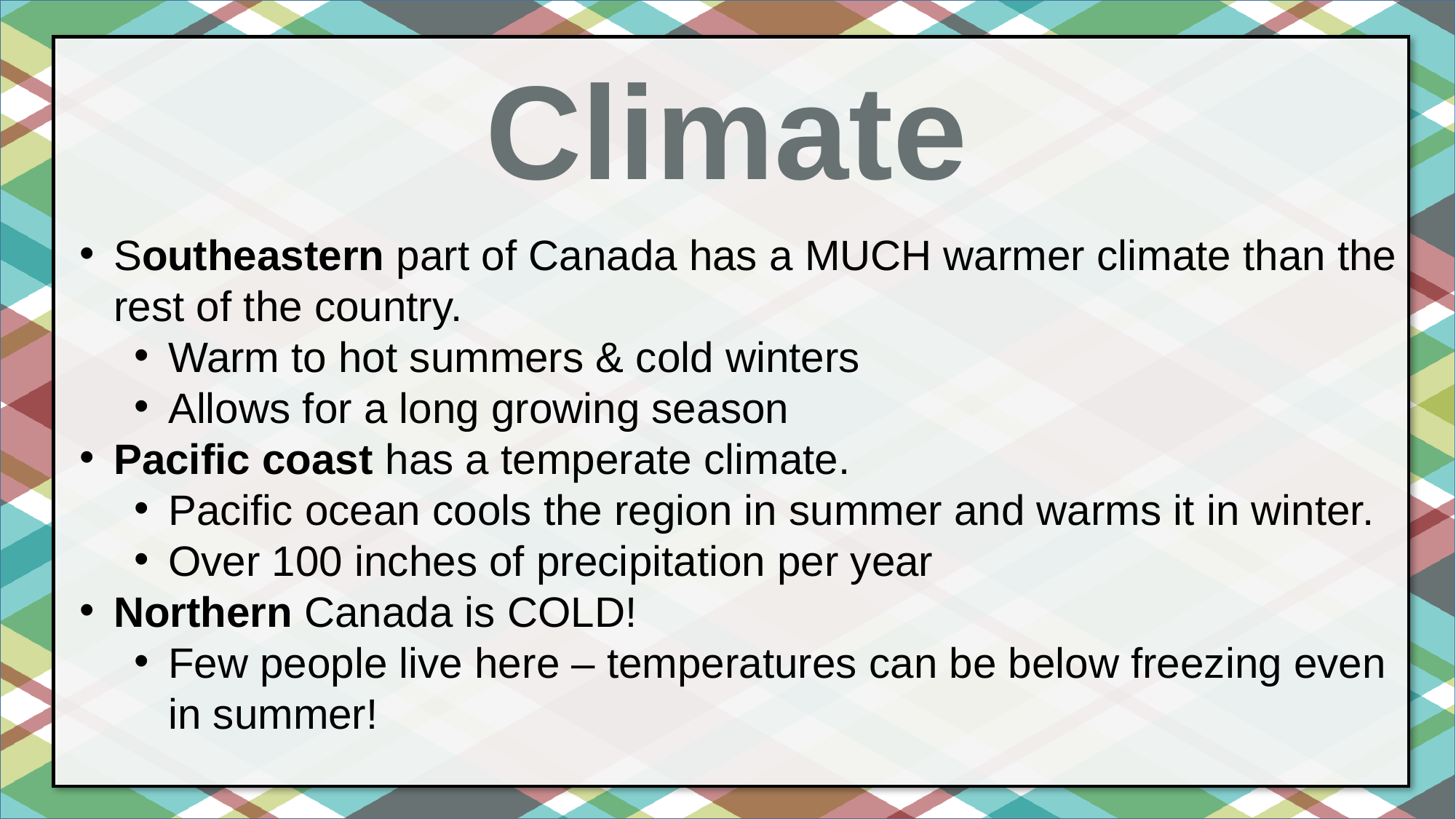

Climate
Southeastern part of Canada has a MUCH warmer climate than the rest of the country.
Warm to hot summers & cold winters
Allows for a long growing season
Pacific coast has a temperate climate.
Pacific ocean cools the region in summer and warms it in winter.
Over 100 inches of precipitation per year
Northern Canada is COLD!
Few people live here – temperatures can be below freezing even in summer!